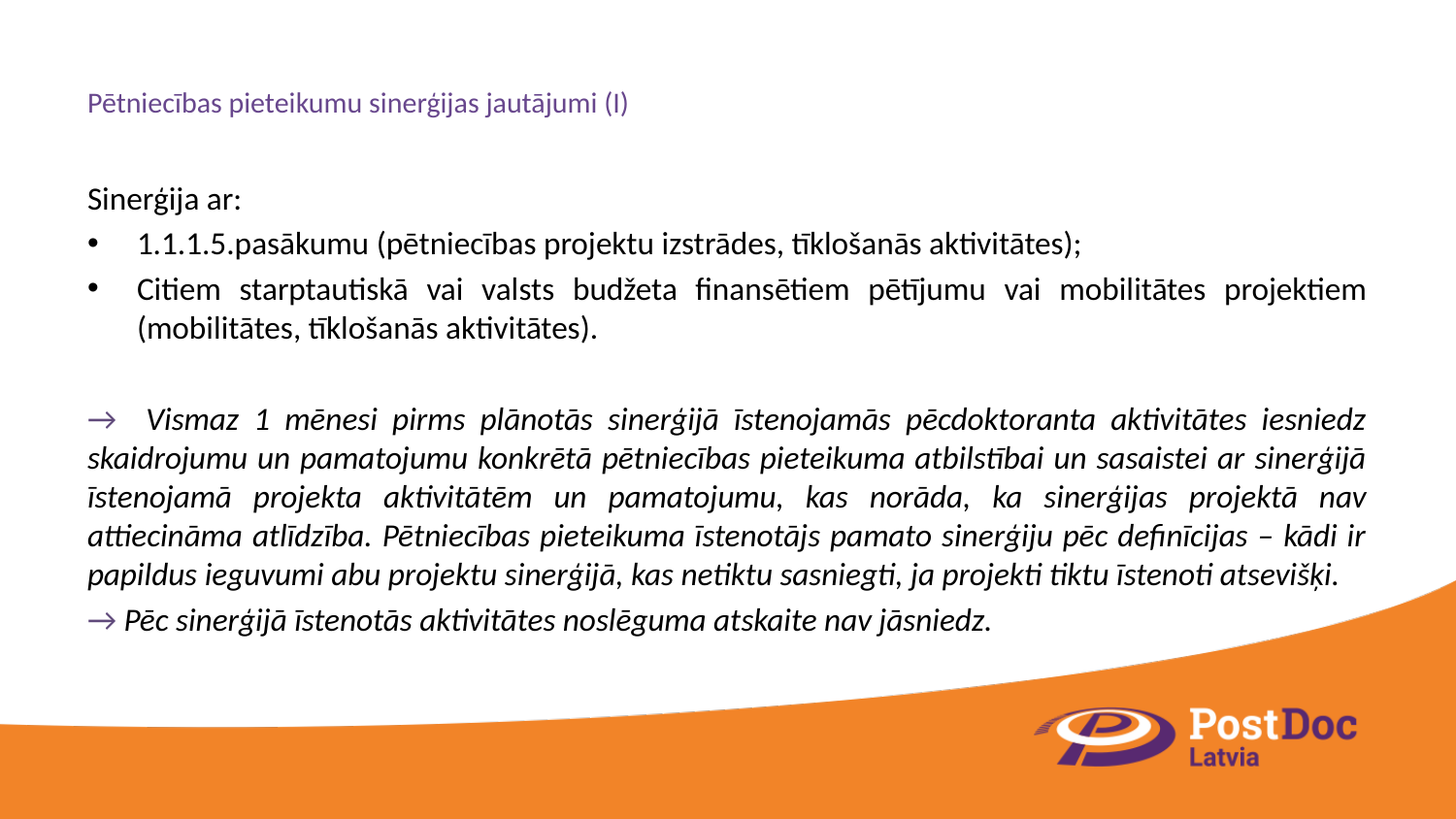

# Pētniecības pieteikumu sinerģijas jautājumi (I)
Sinerģija ar:
1.1.1.5.pasākumu (pētniecības projektu izstrādes, tīklošanās aktivitātes);
Citiem starptautiskā vai valsts budžeta finansētiem pētījumu vai mobilitātes projektiem (mobilitātes, tīklošanās aktivitātes).

→  Vismaz 1 mēnesi pirms plānotās sinerģijā īstenojamās pēcdoktoranta aktivitātes iesniedz skaidrojumu un pamatojumu konkrētā pētniecības pieteikuma atbilstībai un sasaistei ar sinerģijā īstenojamā projekta aktivitātēm un pamatojumu, kas norāda, ka sinerģijas projektā nav attiecināma atlīdzība. Pētniecības pieteikuma īstenotājs pamato sinerģiju pēc definīcijas – kādi ir papildus ieguvumi abu projektu sinerģijā, kas netiktu sasniegti, ja projekti tiktu īstenoti atsevišķi.
→ Pēc sinerģijā īstenotās aktivitātes noslēguma atskaite nav jāsniedz.